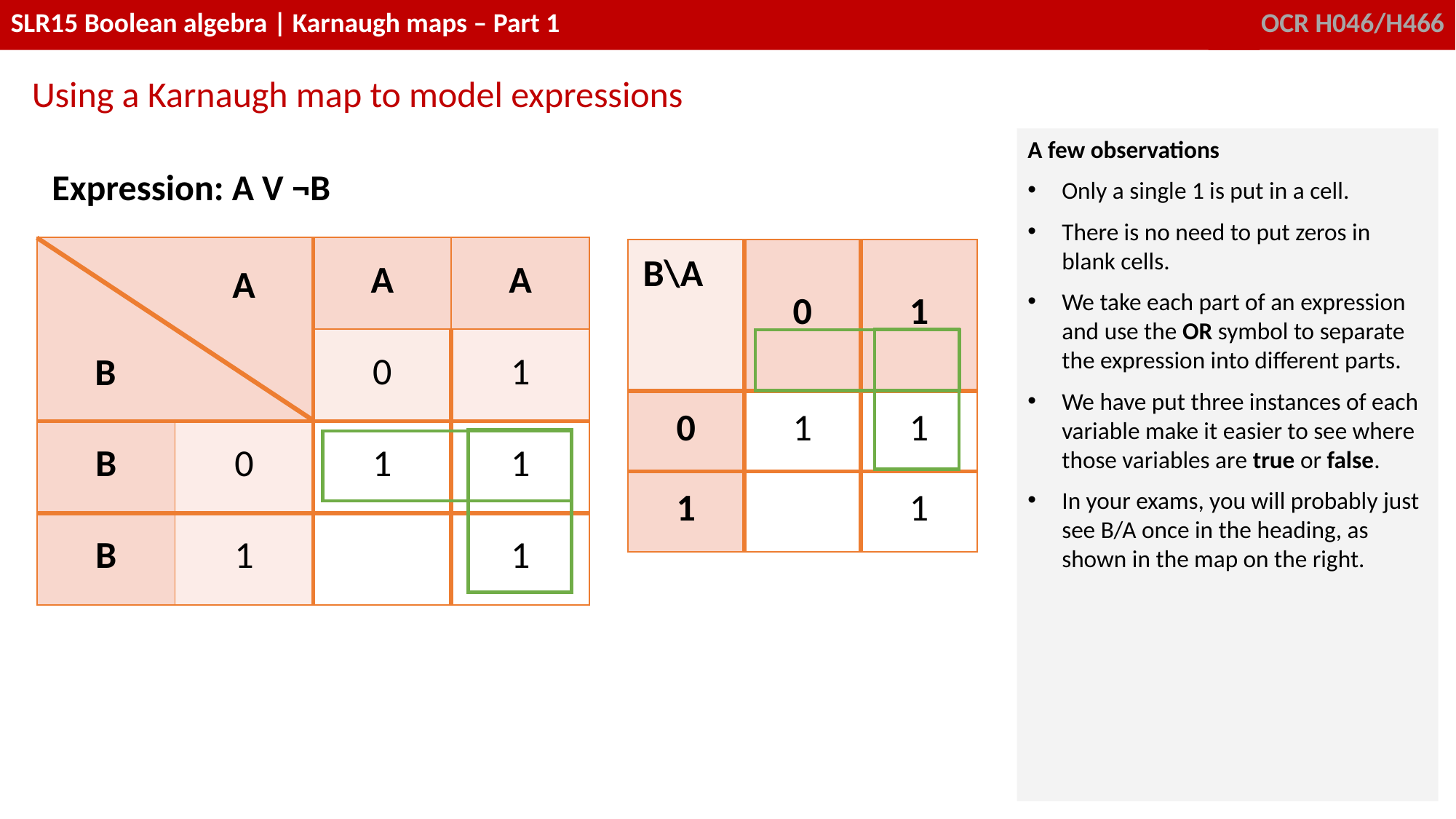

Using a Karnaugh map to model expressions
A few observations
Only a single 1 is put in a cell.
There is no need to put zeros in blank cells.
We take each part of an expression and use the OR symbol to separate the expression into different parts.
We have put three instances of each variable make it easier to see where those variables are true or false.
In your exams, you will probably just see B/A once in the heading, as shown in the map on the right.
| Expression: A V ¬B |  |  |  |
| --- | --- | --- | --- |
|  |  | A | A |
|  |  | 0 | 1 |
| B | 0 | 1 | 1 |
| B | 1 |  | 1 |
| B\A | 0 | 1 |
| --- | --- | --- |
| 0 | 1 | 1 |
| 1 |  | 1 |
A

B